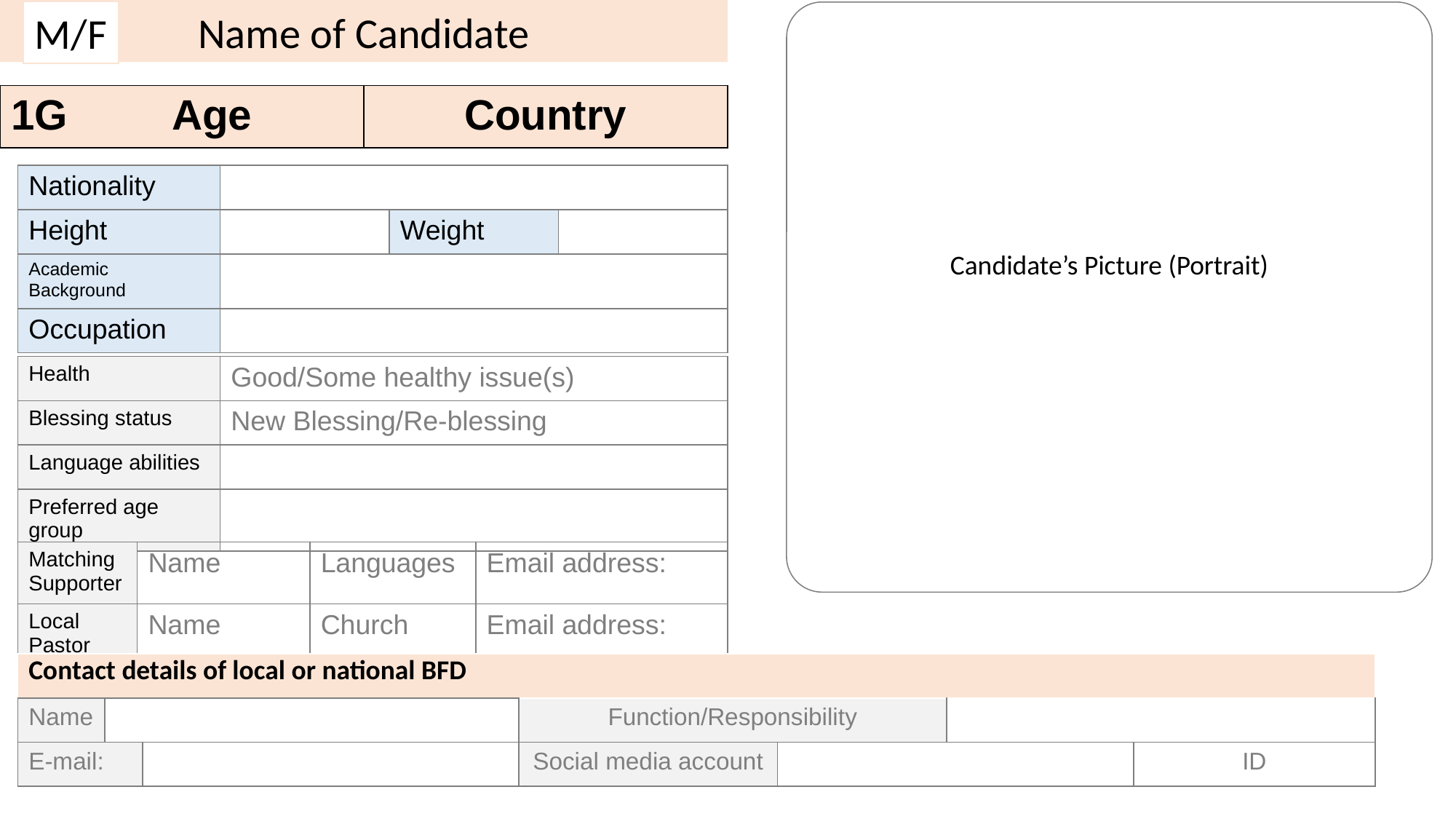

Name of Candidate
M/F

Candidate’s Picture (Portrait)

| 1G Age | Country |
| --- | --- |
| Nationality |  |  |  |
| --- | --- | --- | --- |
| Height |  | Weight |  |
| Academic Background |  |  |  |
| Occupation |  |  |  |
| Health | Good/Some healthy issue(s) |
| --- | --- |
| Blessing status | New Blessing/Re-blessing |
| Language abilities |  |
| Preferred age group |  |
| Matching Supporter | Name | Languages | Email address: |
| --- | --- | --- | --- |
| Local Pastor | Name | Church | Email address: |
| Contact details of local or national BFD |  |  |  |  |  |  |
| --- | --- | --- | --- | --- | --- | --- |
| Name |  |  | Function/Responsibility |  |  |  |
| E-mail: |  |  | Social media account |  |  | ID |